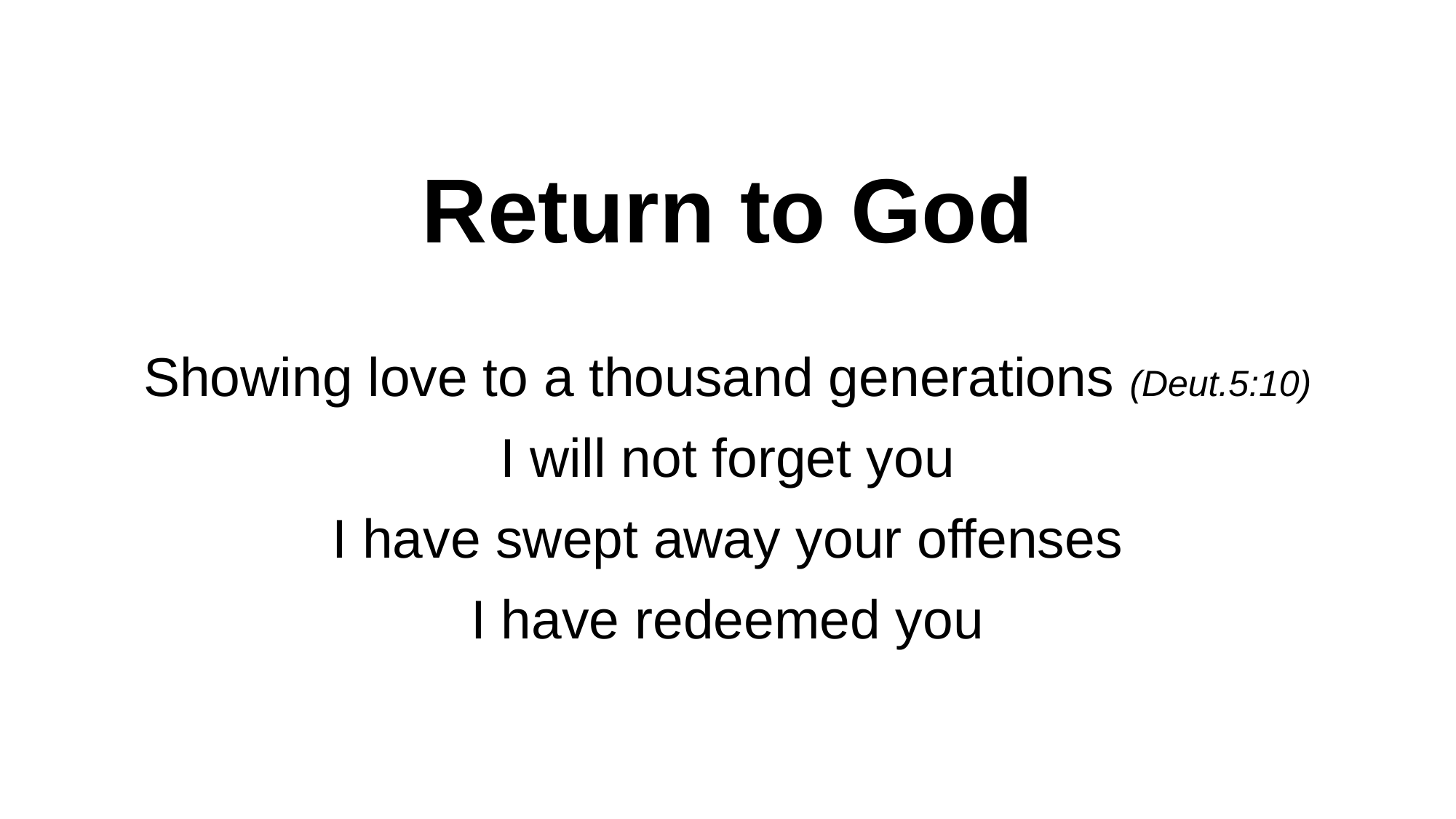

# Return to God
Showing love to a thousand generations (Deut.5:10)
I will not forget you
I have swept away your offenses
I have redeemed you